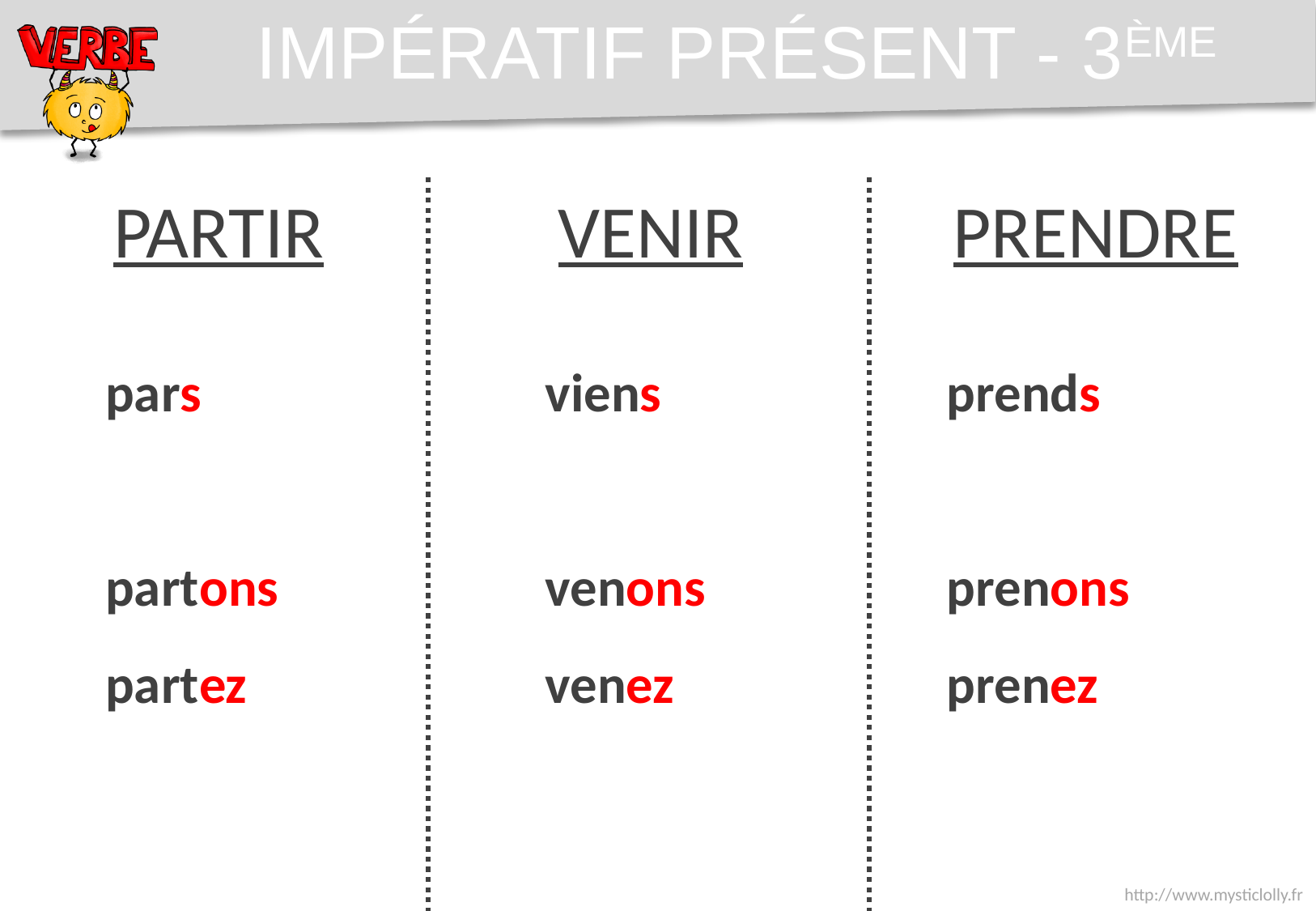

IMPÉRATIF PRÉSENT - 3ÈME
PARTIR
VENIR
PRENDRE

viens

venons
venez

pars

partons
partez

prends

prenons
prenez